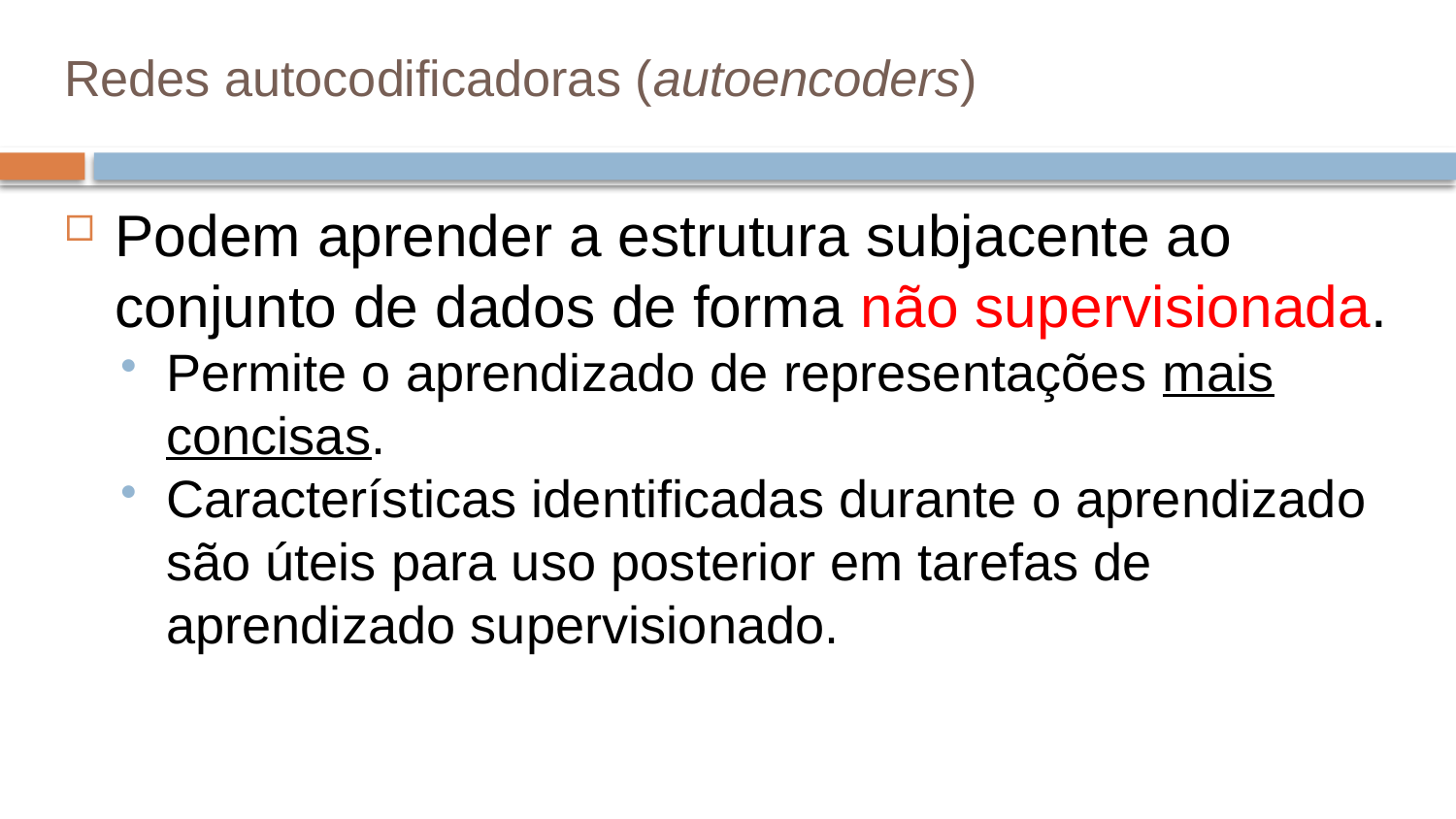

# Redes autocodificadoras (autoencoders)
Podem aprender a estrutura subjacente ao conjunto de dados de forma não supervisionada.
Permite o aprendizado de representações mais concisas.
Características identificadas durante o aprendizado são úteis para uso posterior em tarefas de aprendizado supervisionado.
3